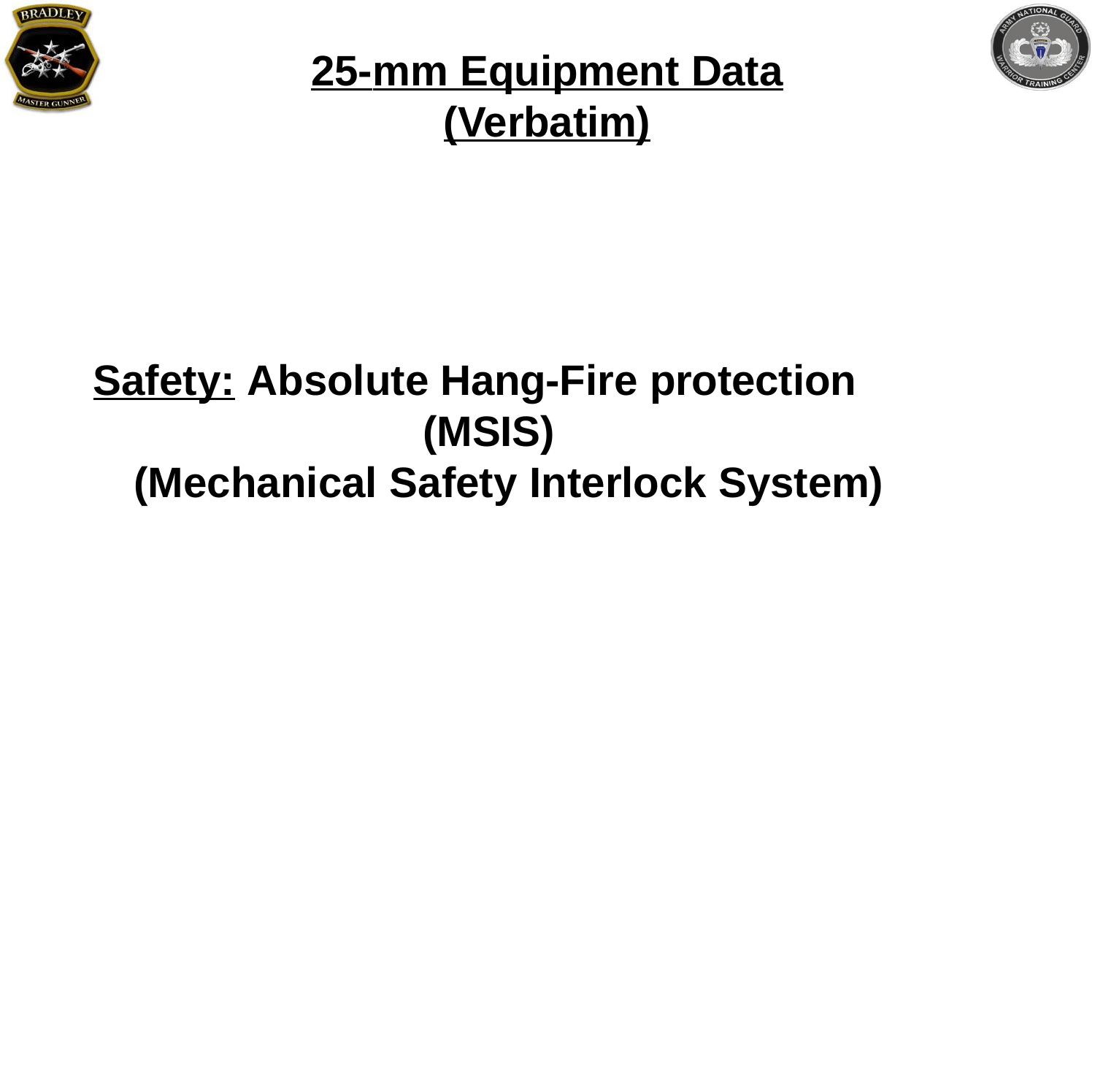

# 25-mm Equipment Data (Verbatim)
Safety: Absolute Hang-Fire protection
(MSIS)
(Mechanical Safety Interlock System)